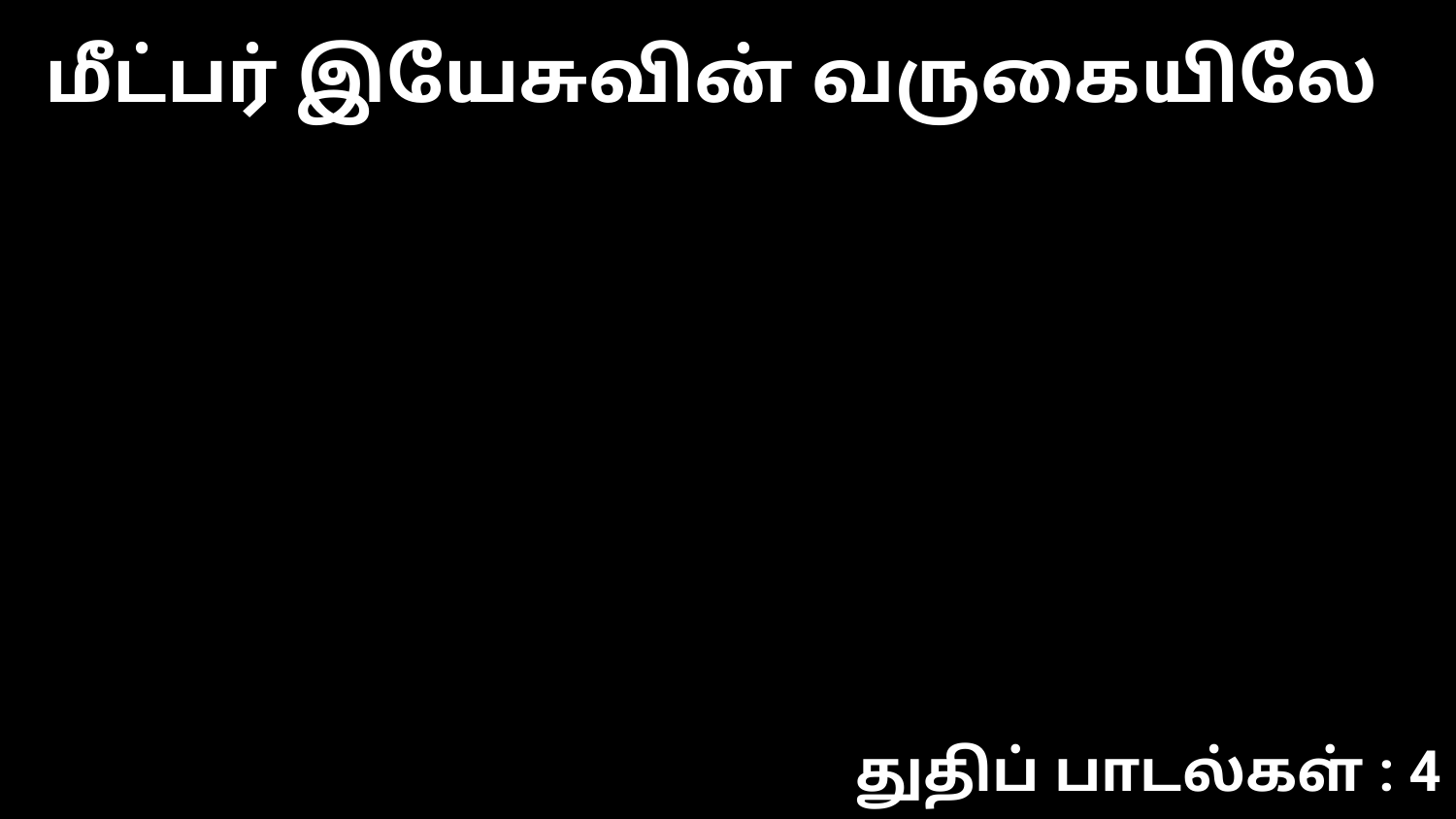

மீட்பர் இயேசுவின் வருகையிலே
துதிப் பாடல்கள் : 4